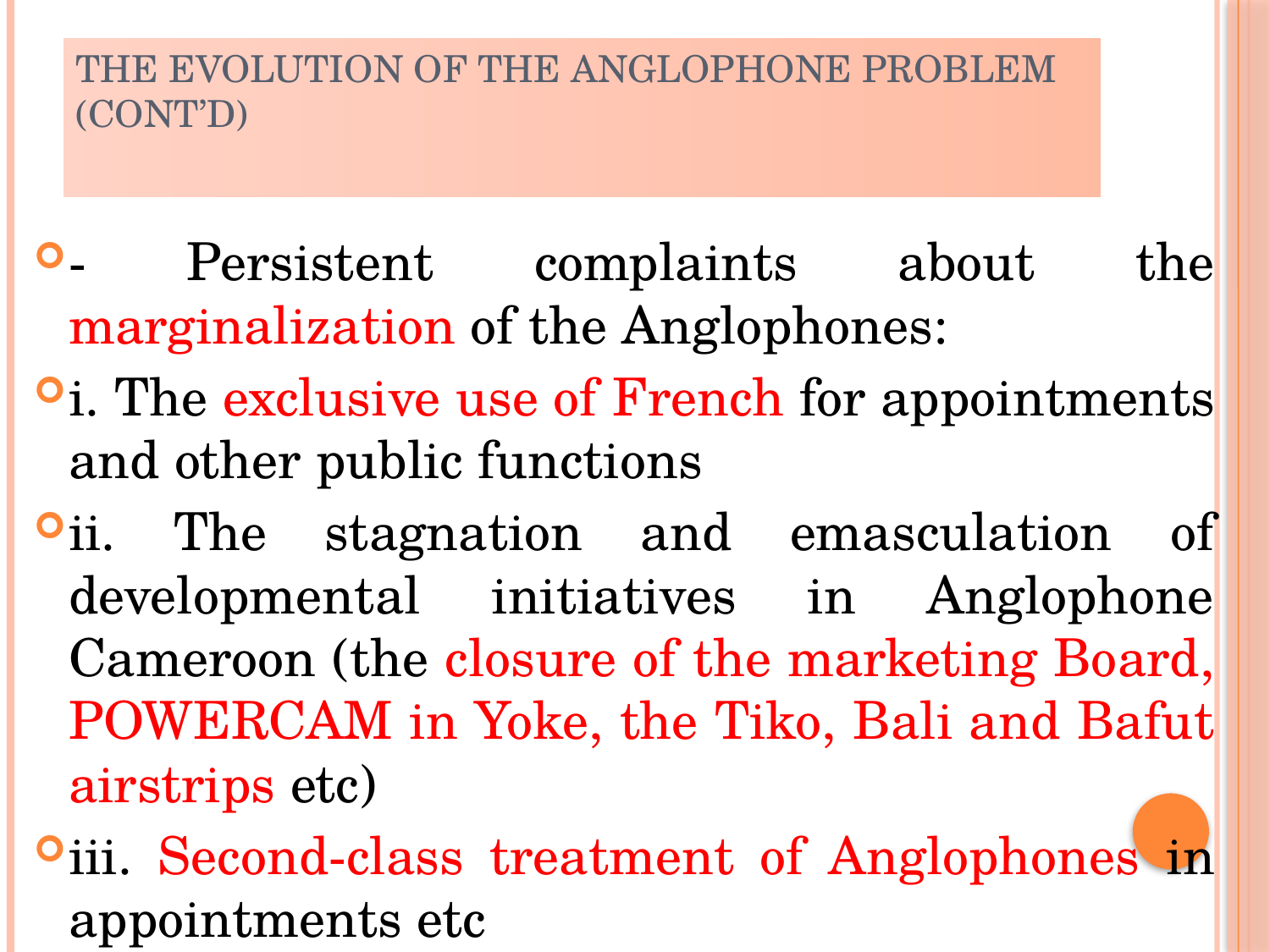

# The Evolution of the Anglophone Problem (Cont’d)
- Persistent complaints about the marginalization of the Anglophones:
i. The exclusive use of French for appointments and other public functions
ii. The stagnation and emasculation of developmental initiatives in Anglophone Cameroon (the closure of the marketing Board, POWERCAM in Yoke, the Tiko, Bali and Bafut airstrips etc)
iii. Second-class treatment of Anglophones in appointments etc